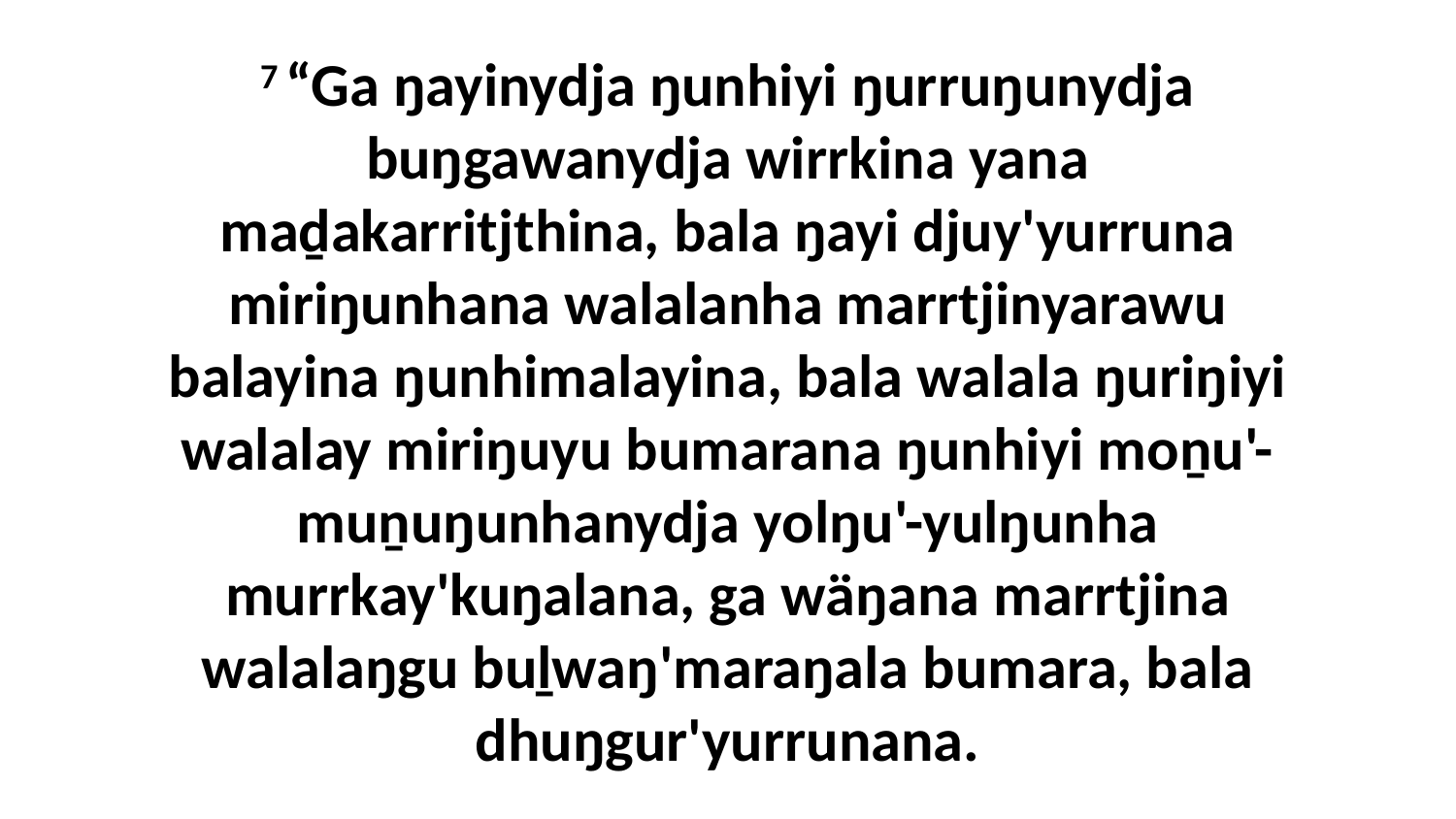

7 “Ga ŋayinydja ŋunhiyi ŋurruŋunydja buŋgawanydja wirrkina yana maḏakarritjthina, bala ŋayi djuy'yurruna miriŋunhana walalanha marrtjinyarawu balayina ŋunhimalayina, bala walala ŋuriŋiyi walalay miriŋuyu bumarana ŋunhiyi moṉu'-muṉuŋunhanydja yolŋu'-yulŋunha murrkay'kuŋalana, ga wäŋana marrtjina walalaŋgu buḻwaŋ'maraŋala bumara, bala dhuŋgur'yurrunana.